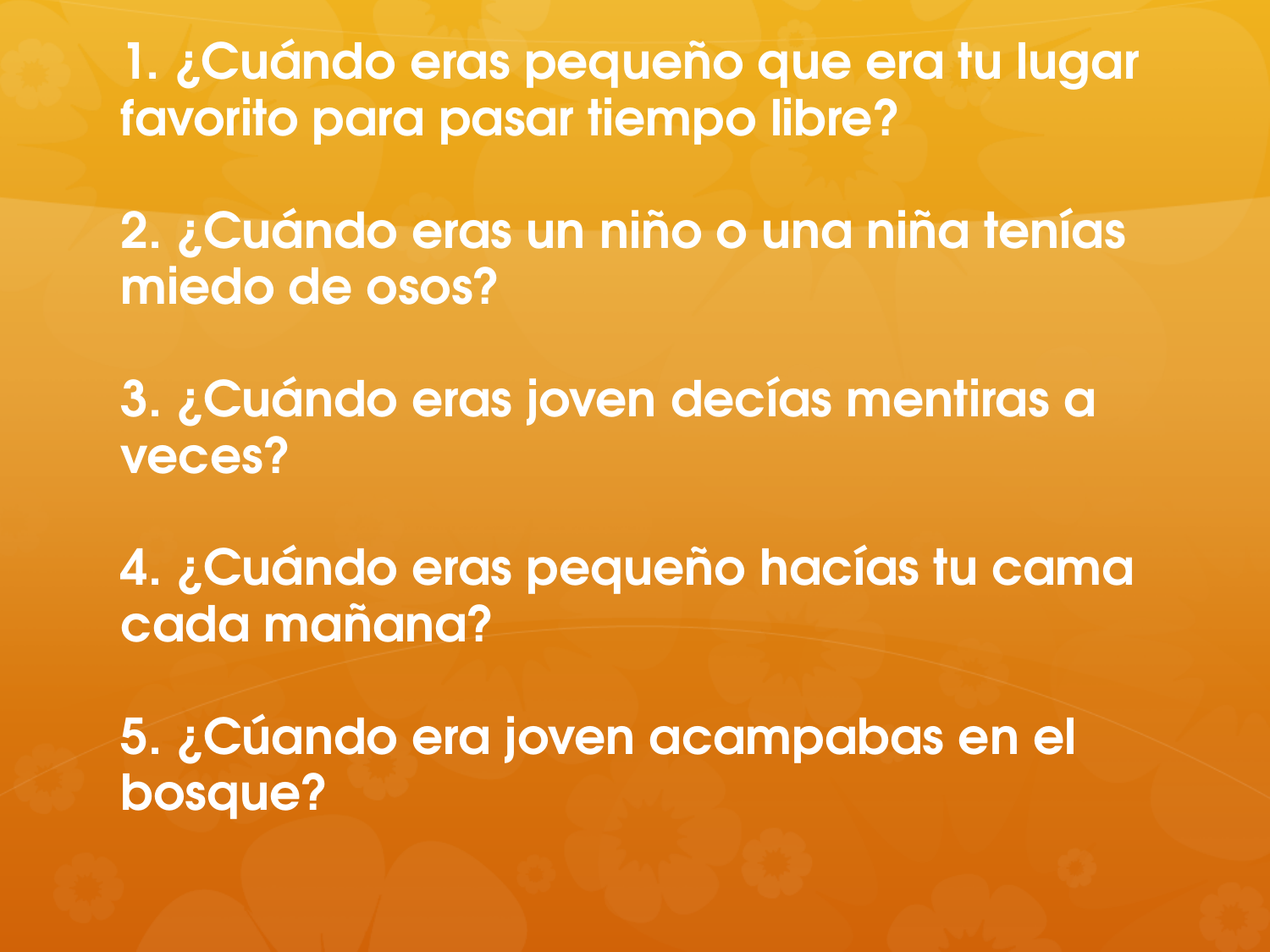

# 1. ¿Cuándo eras pequeño que era tu lugar favorito para pasar tiempo libre? 2. ¿Cuándo eras un niño o una niña tenías miedo de osos? 3. ¿Cuándo eras joven decías mentiras a veces? 4. ¿Cuándo eras pequeño hacías tu cama cada mañana? 5. ¿Cúando era joven acampabas en el bosque?